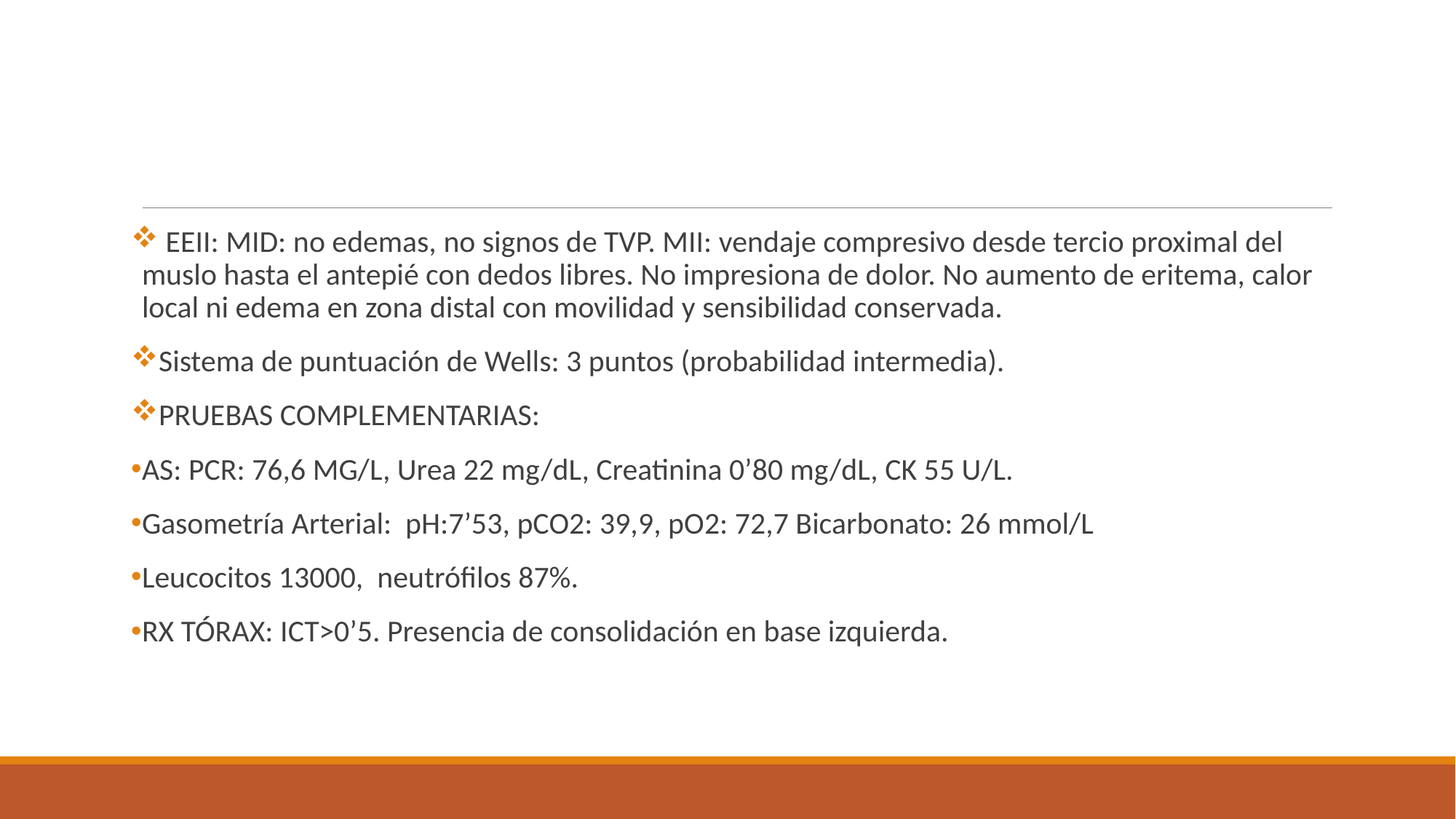

EEII: MID: no edemas, no signos de TVP. MII: vendaje compresivo desde tercio proximal del muslo hasta el antepié con dedos libres. No impresiona de dolor. No aumento de eritema, calor local ni edema en zona distal con movilidad y sensibilidad conservada.
Sistema de puntuación de Wells: 3 puntos (probabilidad intermedia).
PRUEBAS COMPLEMENTARIAS:
AS: PCR: 76,6 MG/L, Urea 22 mg/dL, Creatinina 0’80 mg/dL, CK 55 U/L.
Gasometría Arterial:  pH:7’53, pCO2: 39,9, pO2: 72,7 Bicarbonato: 26 mmol/L
Leucocitos 13000,  neutrófilos 87%.
RX TÓRAX: ICT>0’5. Presencia de consolidación en base izquierda.